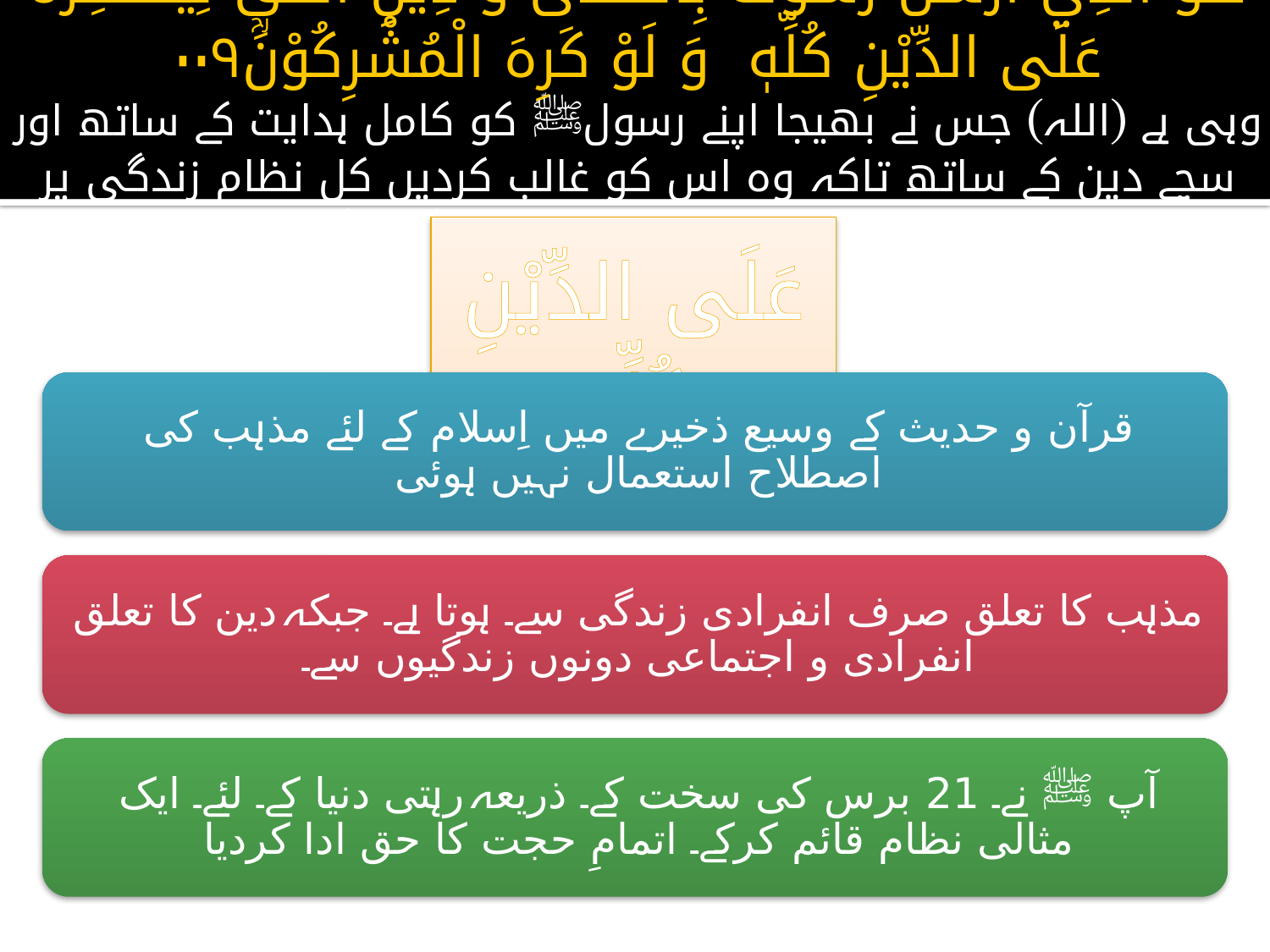

# هُوَ الَّذِيْۤ اَرْسَلَ رَسُوْلَهٗ بِالْهُدٰى وَ دِيْنِ الْحَقِّ لِيُظْهِرَهٗ عَلَى الدِّيْنِ كُلِّهٖ  وَ لَوْ كَرِهَ الْمُشْرِكُوْنَؒ۰۰۹ وہی ہے (اللہ) جس نے بھیجا اپنے رسولﷺ کو کامل ہدایت کے ساتھ اور سچے دین کے ساتھ تاکہ وہ اس کو غالب کردیں کل نظام زندگی پر اور چاہے مشرکین کو کتنا ہی ناگوار گزرے
عَلَى الدِّيْنِ كُلِّهٖ
قرآن و حدیث کے وسیع ذخیرے میں اِسلام کے لئے مذہب کی اصطلاح استعمال نہیں ہوئی
مذہب کا تعلق صرف انفرادی زندگی سے ہوتا ہے جبکہ دین کا تعلق انفرادی و اجتماعی دونوں زندگیوں سے
آپ ﷺ نے 21 برس کی سخت کے ذریعہ رہتی دنیا کے لئے ایک مثالی نظام قائم کرکے اتمامِ حجت کا حق ادا کردیا